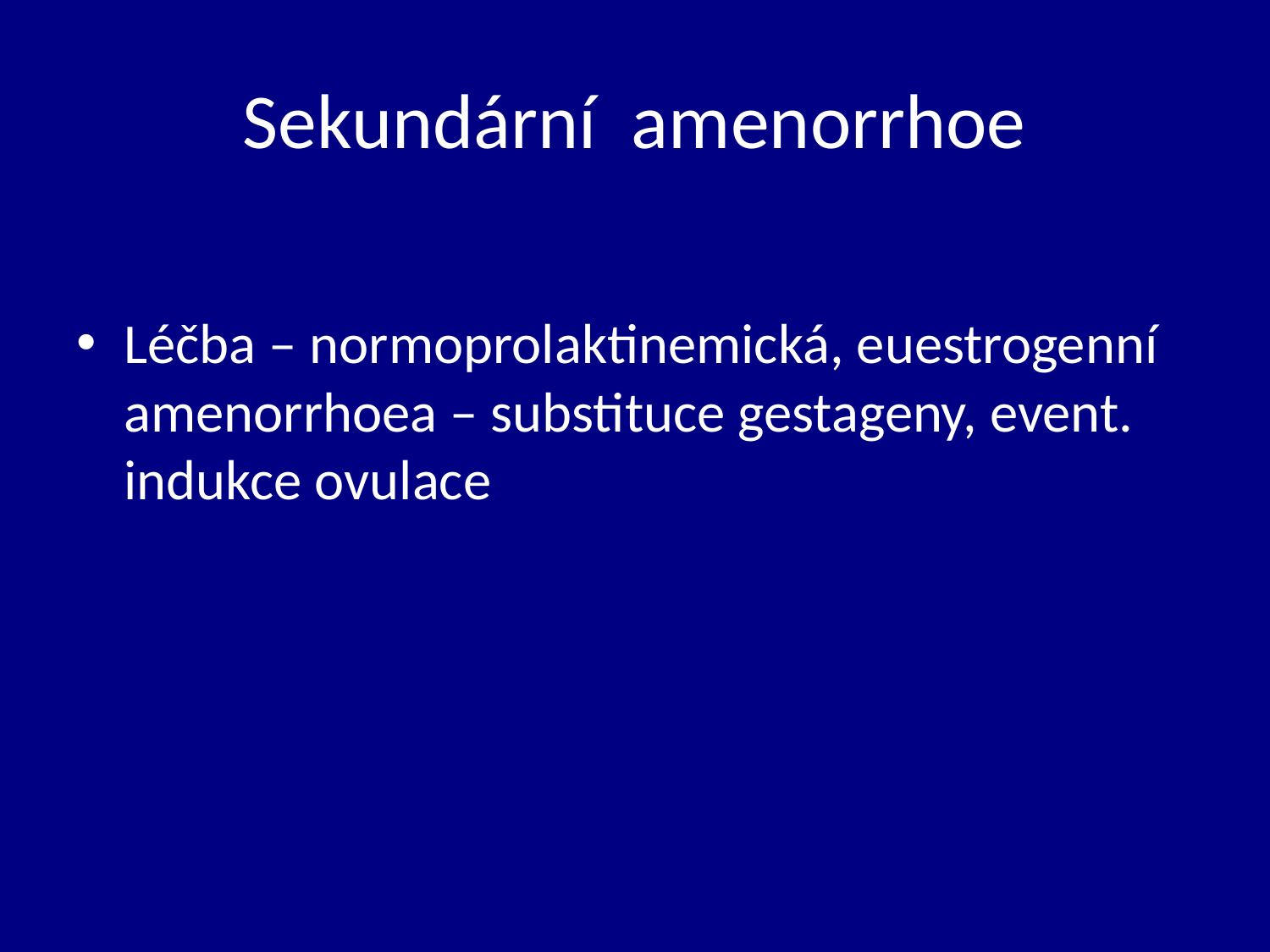

# Sekundární  amenorrhoe

Léčba – normoprolaktinemická, euestrogenní amenorrhoea – substituce gestageny, event. indukce ovulace